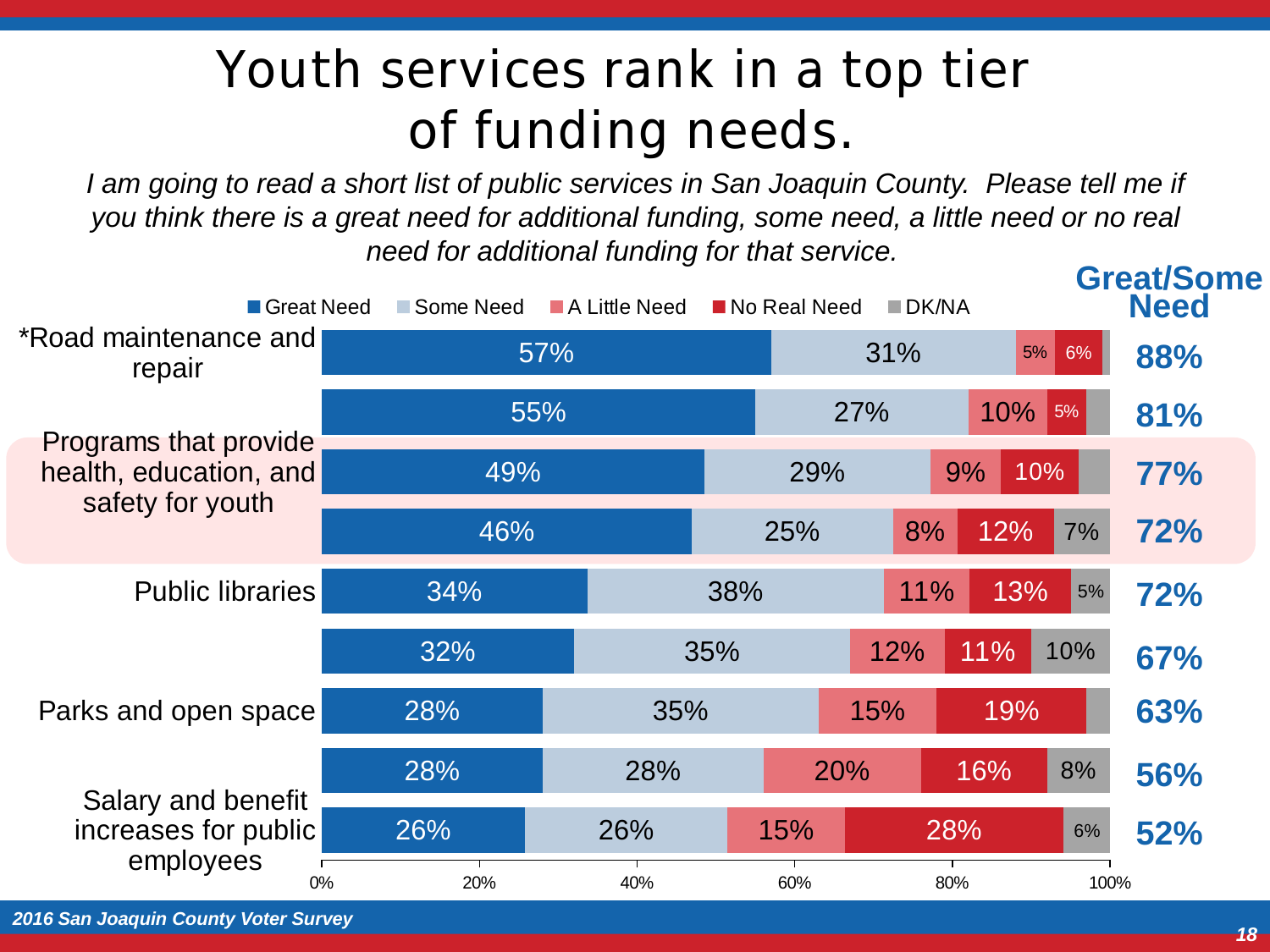

# Youth services rank in a top tier of funding needs.
I am going to read a short list of public services in San Joaquin County.  Please tell me if you think there is a great need for additional funding, some need, a little need or no real need for additional funding for that service.
| Great/Some Need |
| --- |
| 88% |
| 81% |
| 77% |
| 72% |
| 72% |
| 67% |
| 63% |
| 56% |
| 52% |

### Chart

| Category | Great Need | Some Need | A Little Need | No Real Need | DK/NA |
|---|---|---|---|---|---|
| *Road maintenance and repair | 0.57 | 0.31 | 0.05 | 0.06 | 0.01 |
| *Public safety | 0.55 | 0.27 | 0.1 | 0.05 | 0.03 |
| Programs that provide health, education, and safety for youth | 0.49 | 0.29 | 0.09 | 0.1 | 0.04 |
| Pre-school and early childhood education | 0.46 | 0.25 | 0.08 | 0.12 | 0.07 |
| Public libraries | 0.34 | 0.38 | 0.11 | 0.13 | 0.05 |
| *The Sheriff, probation system and the courts | 0.32 | 0.35 | 0.12 | 0.11 | 0.1 |
| Parks and open space | 0.28 | 0.35 | 0.15 | 0.19 | 0.03 |
| *Public transportation | 0.28 | 0.28 | 0.2 | 0.16 | 0.08 |
| Salary and benefit increases for public employees | 0.26 | 0.26 | 0.15 | 0.28 | 0.06 |
2016 San Joaquin County Voter Survey